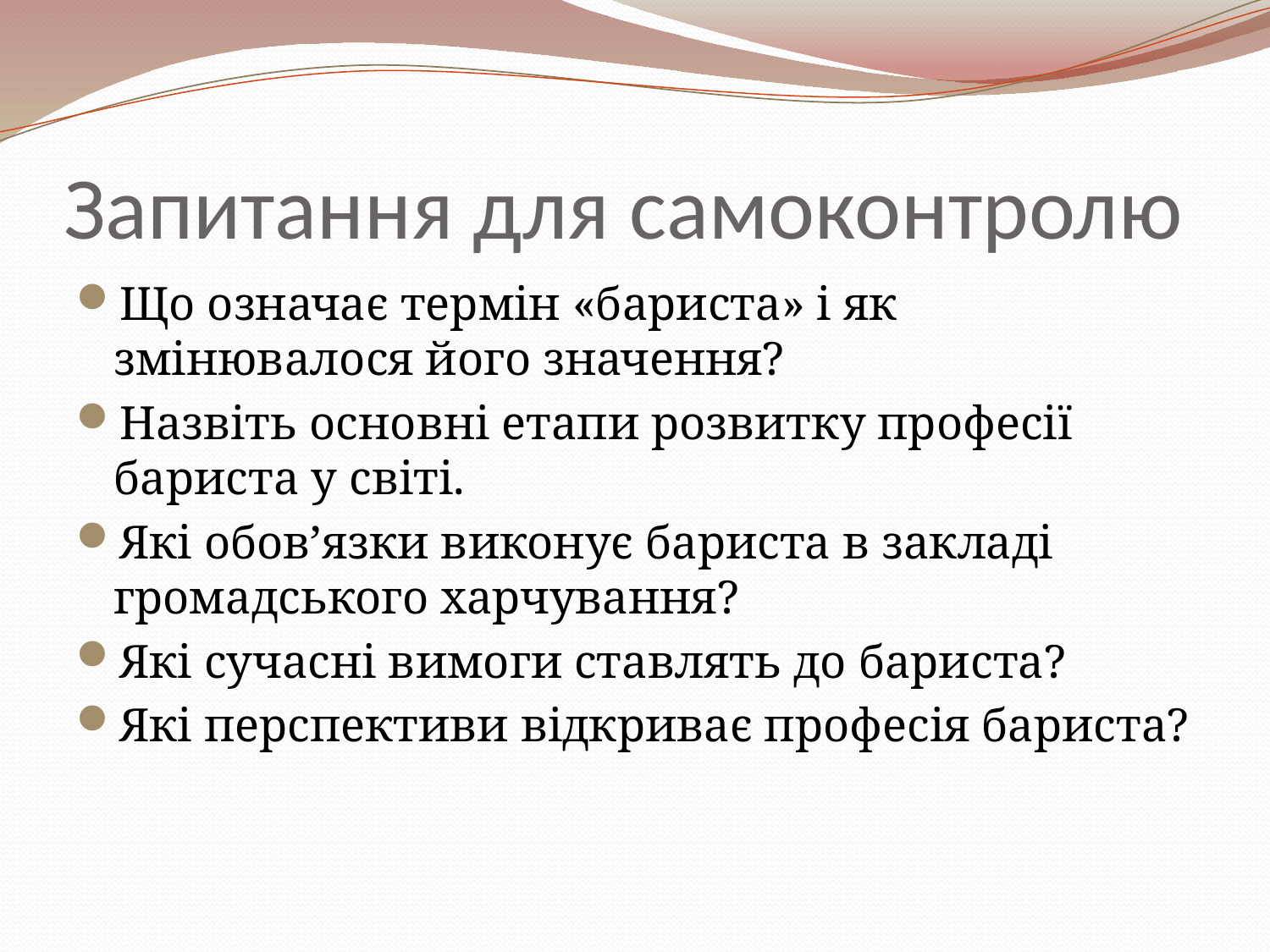

# Запитання для самоконтролю
Що означає термін «бариста» і як змінювалося його значення?
Назвіть основні етапи розвитку професії бариста у світі.
Які обов’язки виконує бариста в закладі громадського харчування?
Які сучасні вимоги ставлять до бариста?
Які перспективи відкриває професія бариста?